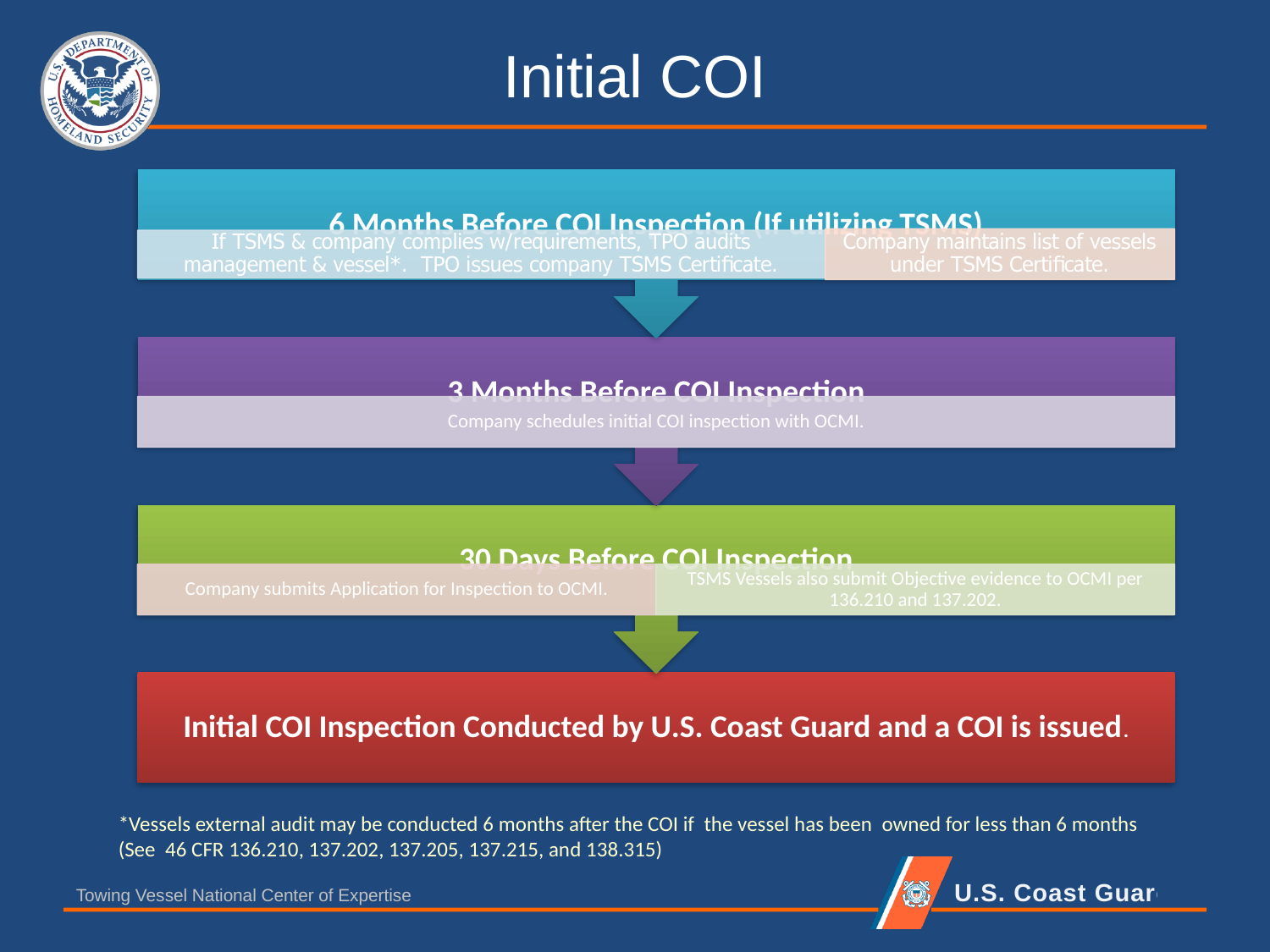

# Initial COI
Initial COI Inspection Conducted by U.S. Coast Guard and a COI is issued.
30 Days Before COI Inspection
Company submits Application for Inspection to OCMI.
TSMS Vessels also submit Objective evidence to OCMI per 136.210 and 137.202.
3 Months Before COI Inspection
Company schedules initial COI inspection with OCMI.
6 Months Before COI Inspection (If utilizing TSMS)
If TSMS & company complies w/requirements, TPO audits management & vessel*.  TPO issues company TSMS Certificate.
Company maintains list of vessels under TSMS Certificate.
*Vessels external audit may be conducted 6 months after the COI if  the vessel has been  owned for less than 6 months
(See  46 CFR 136.210, 137.202, 137.205, 137.215, and 138.315)